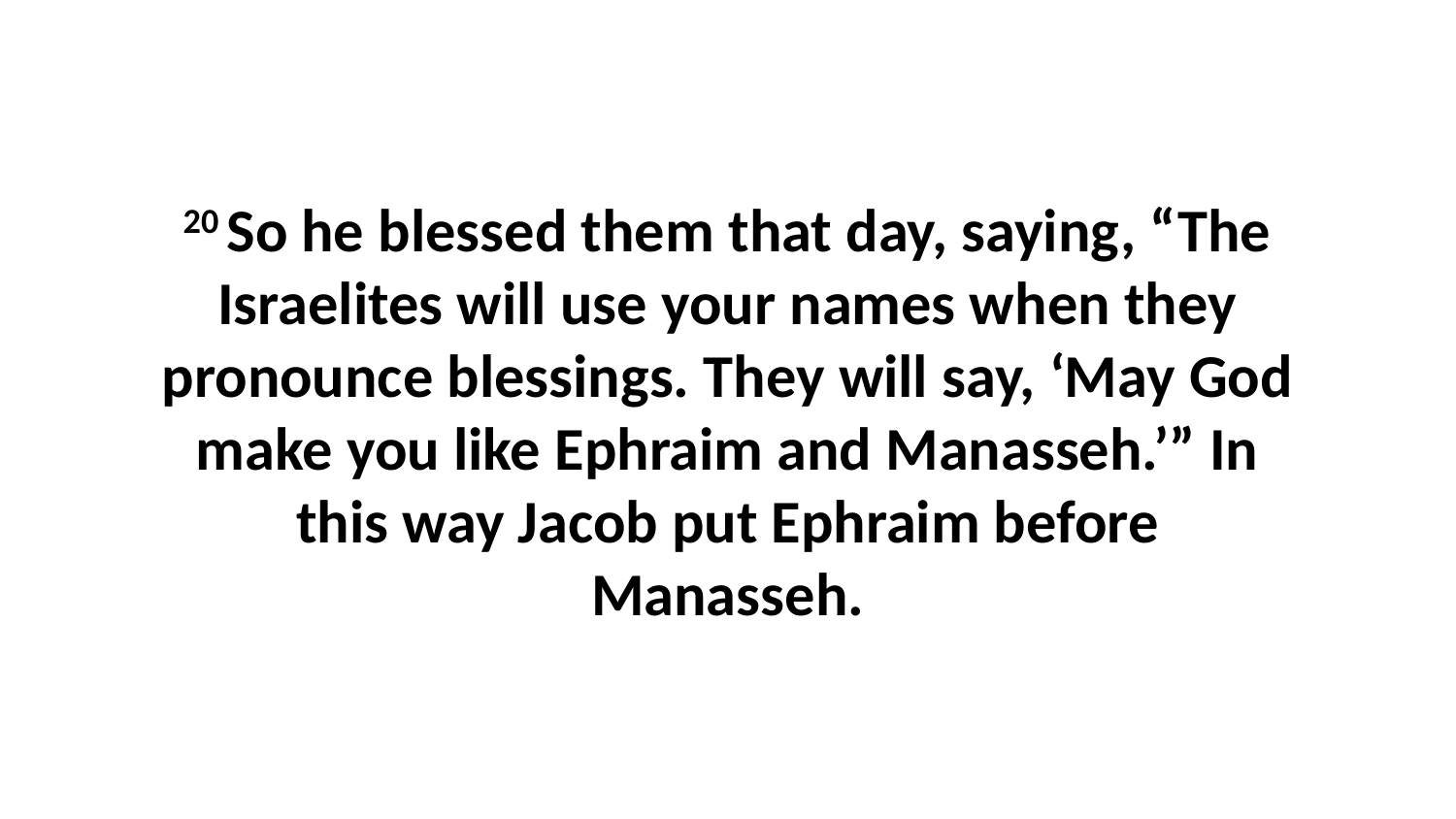

20 So he blessed them that day, saying, “The Israelites will use your names when they pronounce blessings. They will say, ‘May God make you like Ephraim and Manasseh.’” In this way Jacob put Ephraim before Manasseh.